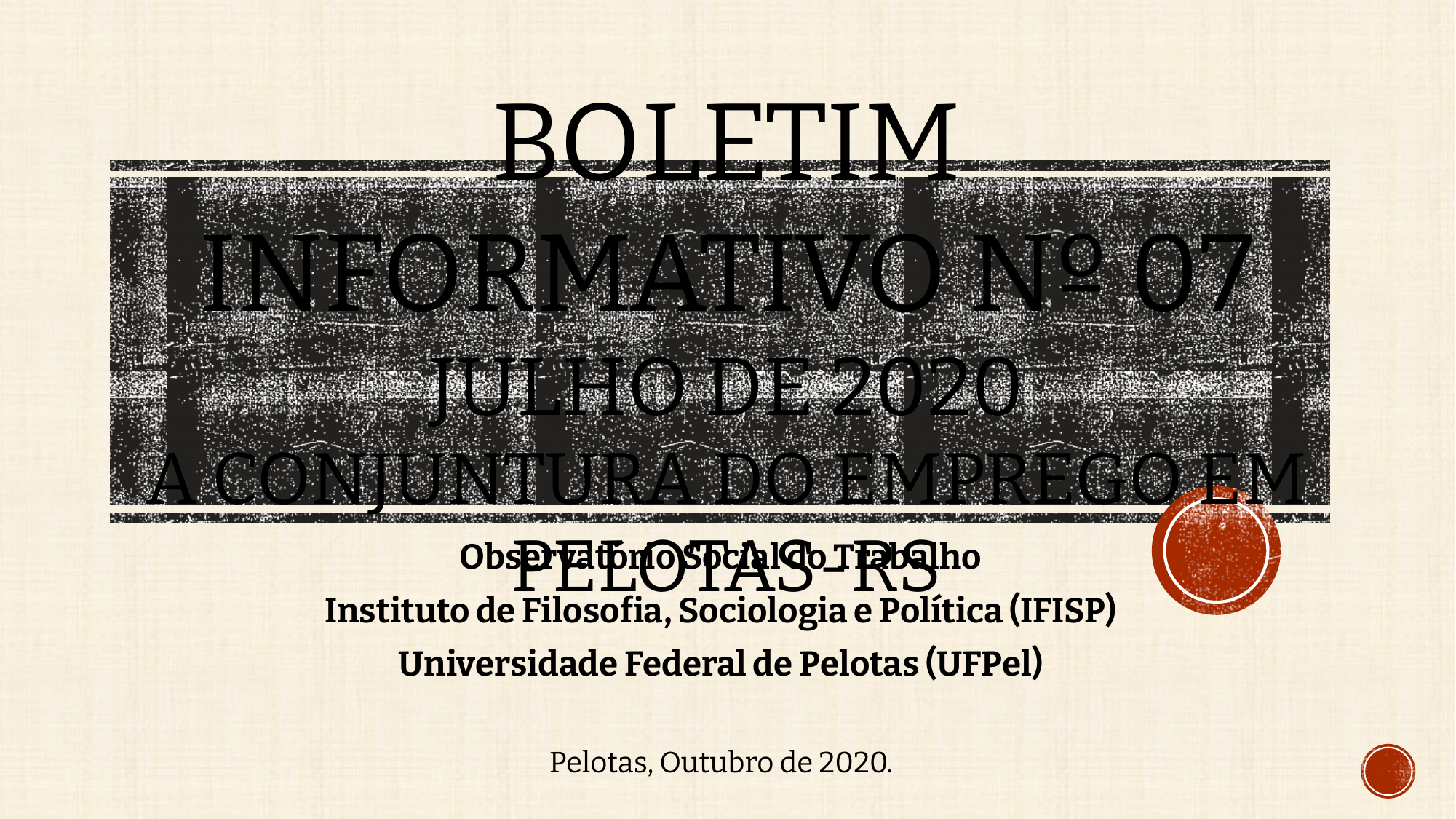

# Boletim Informativo nº 07 julho DE 2020 A conjuntura do emprego em pelotas-RS
Observatório Social do Trabalho
Instituto de Filosofia, Sociologia e Política (IFISP)
Universidade Federal de Pelotas (UFPel)

Pelotas, Outubro de 2020.